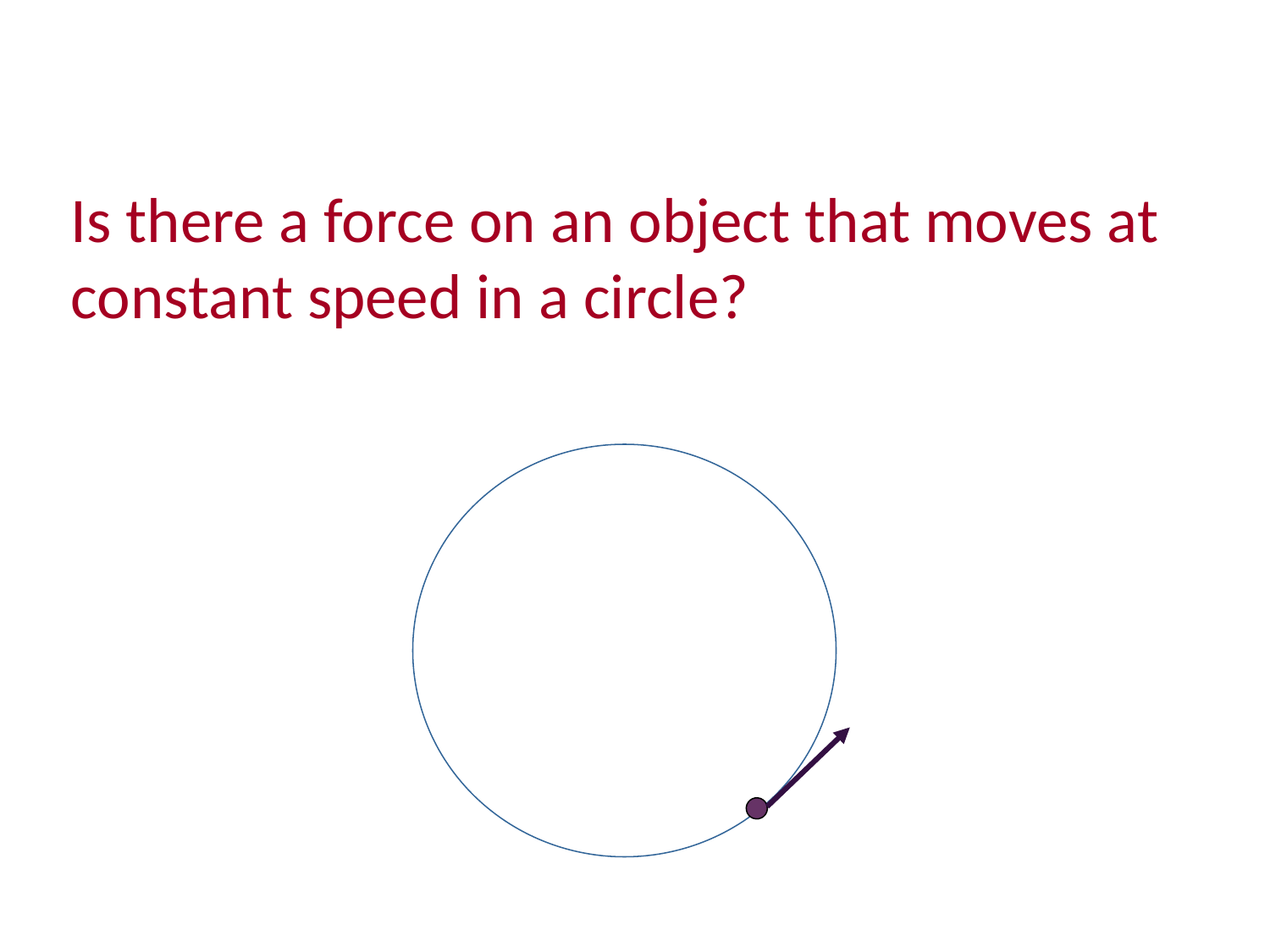

Is there a force on an object that moves at constant speed in a circle?